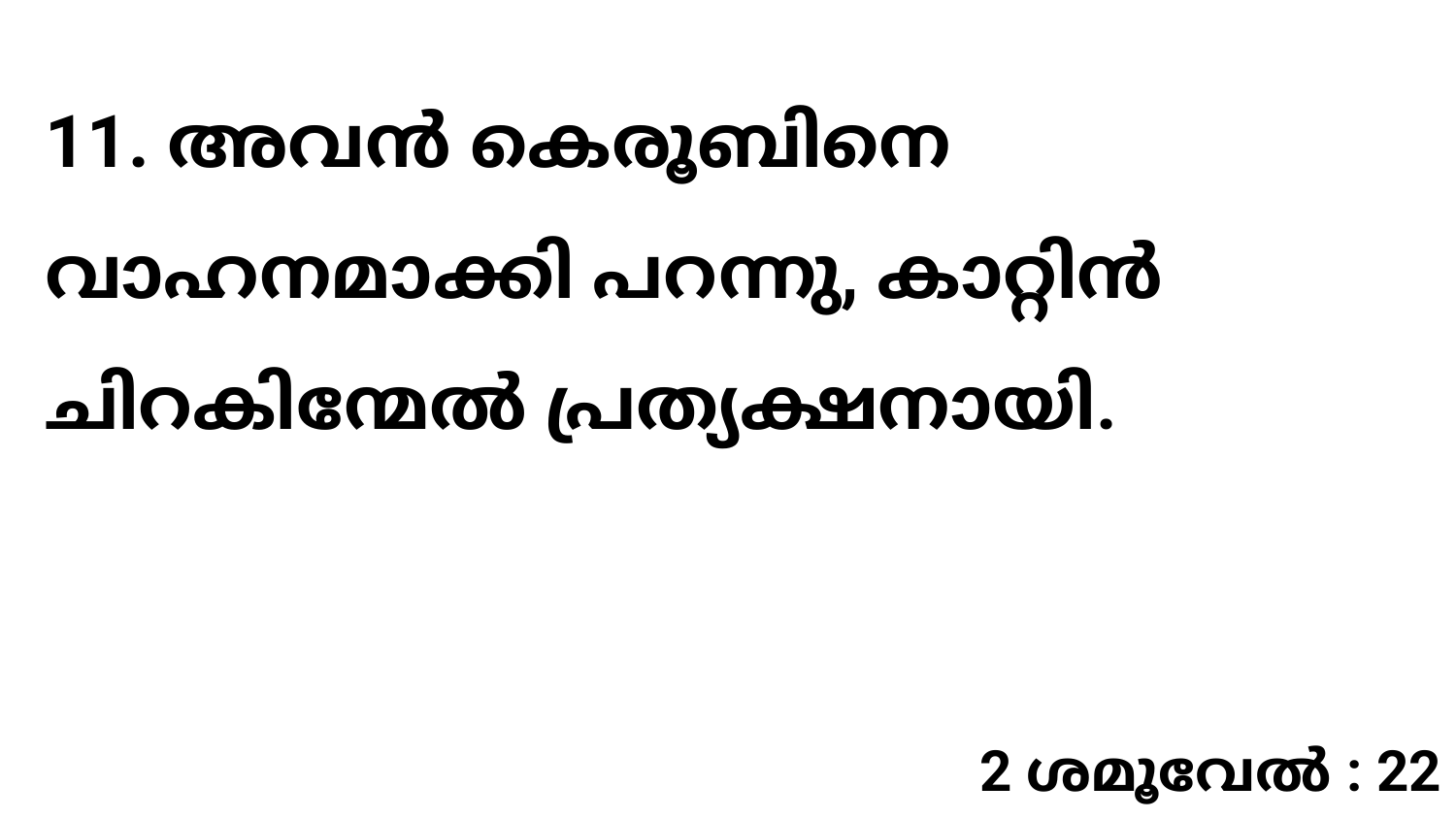

11. അവൻ കെരൂബിനെ വാഹനമാക്കി പറന്നു, കാറ്റിൻ ചിറകിന്മേൽ പ്രത്യക്ഷനായി.
2 ശമൂവേൽ : 22